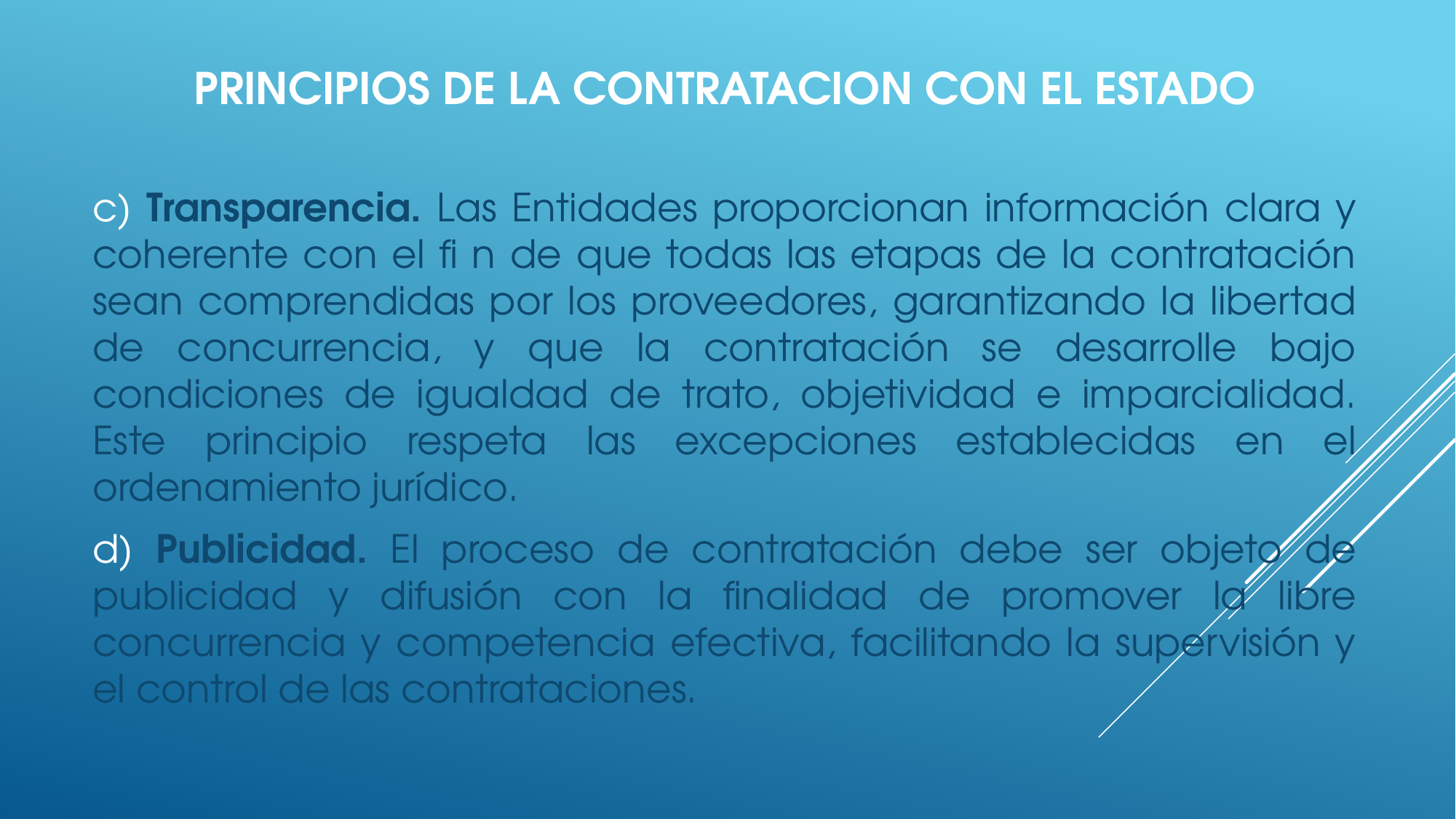

# PRINCIPIOS DE LA CONTRATACION CON EL ESTADO

c) Transparencia. Las Entidades proporcionan información clara y coherente con el fi n de que todas las etapas de la contratación sean comprendidas por los proveedores, garantizando la libertad de concurrencia, y que la contratación se desarrolle bajo condiciones de igualdad de trato, objetividad e imparcialidad. Este principio respeta las excepciones establecidas en el ordenamiento jurídico.
d) Publicidad. El proceso de contratación debe ser objeto de publicidad y difusión con la finalidad de promover la libre concurrencia y competencia efectiva, facilitando la supervisión y el control de las contrataciones.